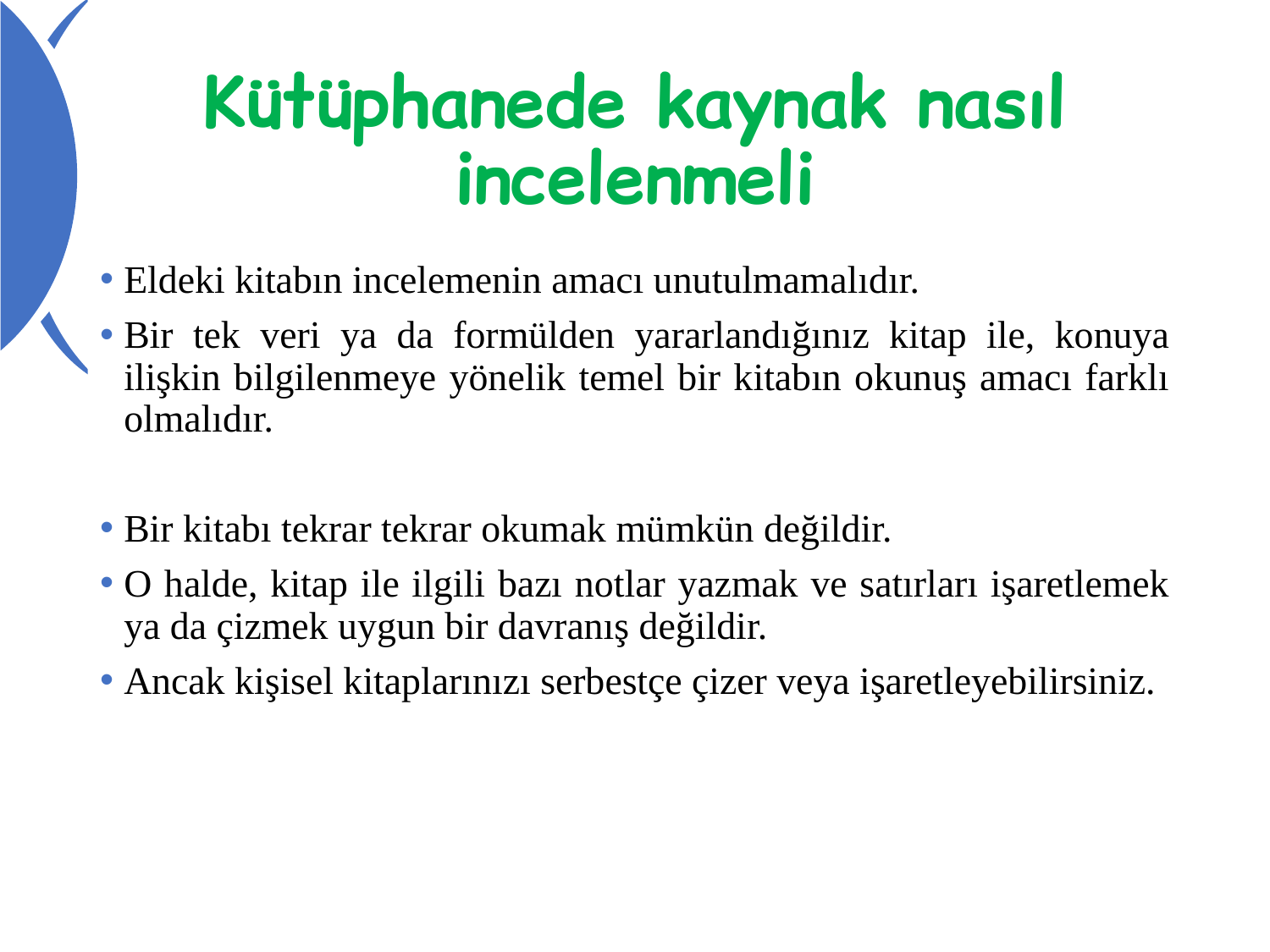

# Kütüphanede kaynak nasıl incelenmeli
Eldeki kitabın incelemenin amacı unutulmamalıdır.
Bir tek veri ya da formülden yararlandığınız kitap ile, konuya ilişkin bilgilenmeye yönelik temel bir kitabın okunuş amacı farklı olmalıdır.

Bir kitabı tekrar tekrar okumak mümkün değildir.
O halde, kitap ile ilgili bazı notlar yazmak ve satırları işaretlemek ya da çizmek uygun bir davranış değildir.
Ancak kişisel kitaplarınızı serbestçe çizer veya işaretleyebilirsiniz.